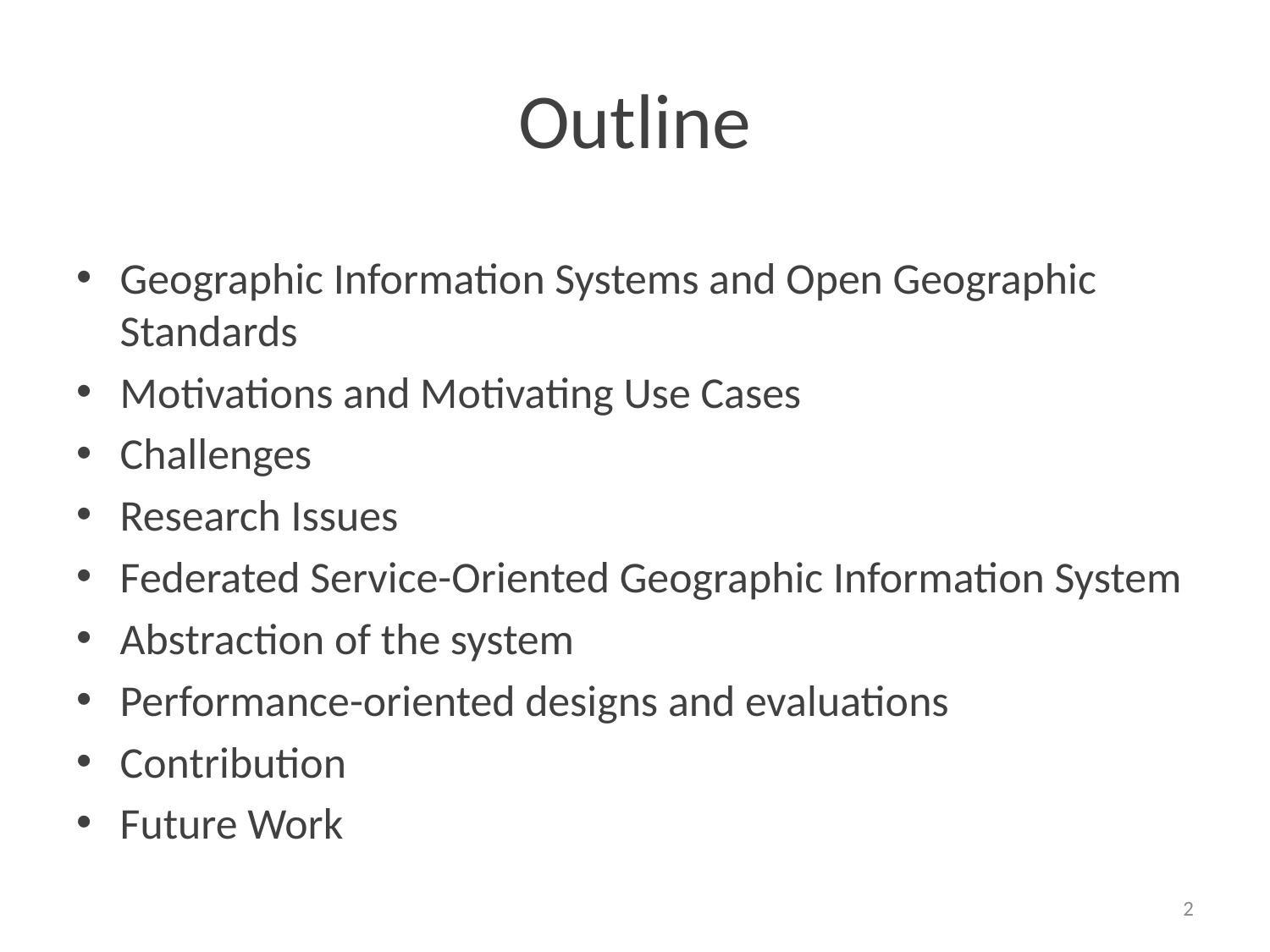

# Outline
Geographic Information Systems and Open Geographic Standards
Motivations and Motivating Use Cases
Challenges
Research Issues
Federated Service-Oriented Geographic Information System
Abstraction of the system
Performance-oriented designs and evaluations
Contribution
Future Work
2